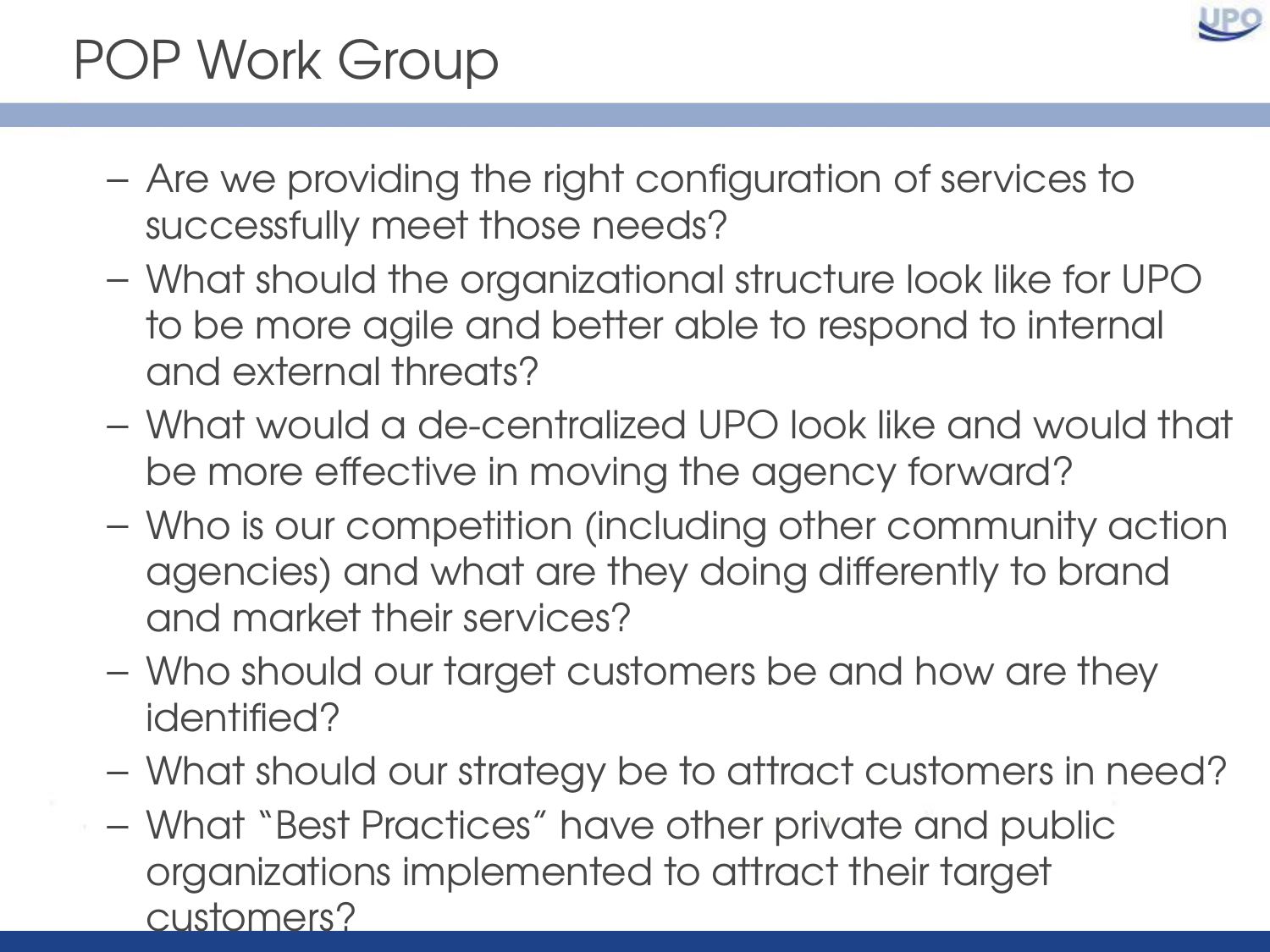

# POP Work Group
Are we providing the right configuration of services to successfully meet those needs?
What should the organizational structure look like for UPO to be more agile and better able to respond to internal and external threats?
What would a de-centralized UPO look like and would that be more effective in moving the agency forward?
Who is our competition (including other community action agencies) and what are they doing differently to brand and market their services?
Who should our target customers be and how are they identified?
What should our strategy be to attract customers in need?
What “Best Practices” have other private and public organizations implemented to attract their target customers?